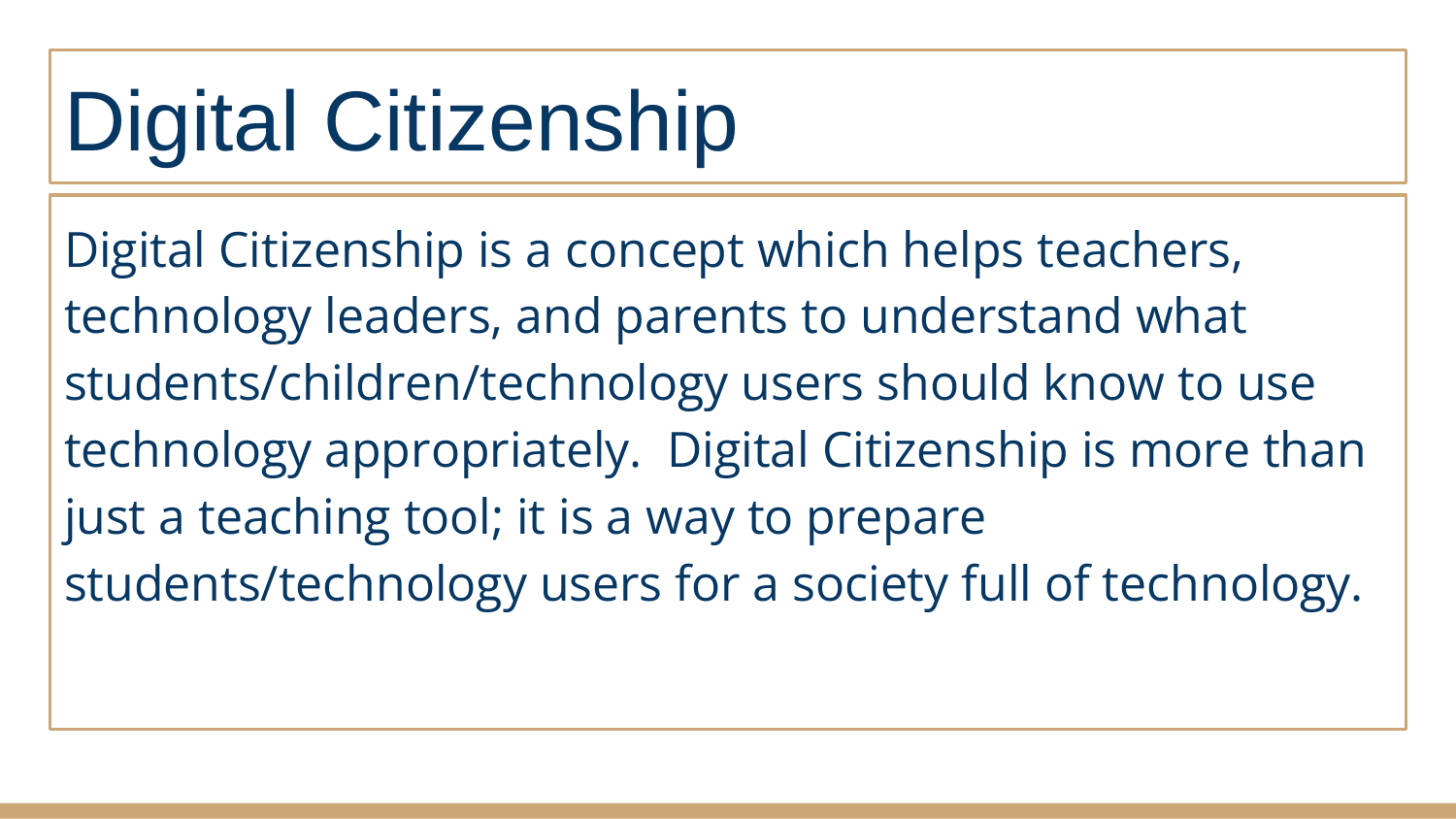

# Digital Citizenship
Digital Citizenship is a concept which helps teachers, technology leaders, and parents to understand what students/children/technology users should know to use technology appropriately.  Digital Citizenship is more than just a teaching tool; it is a way to prepare students/technology users for a society full of technology.